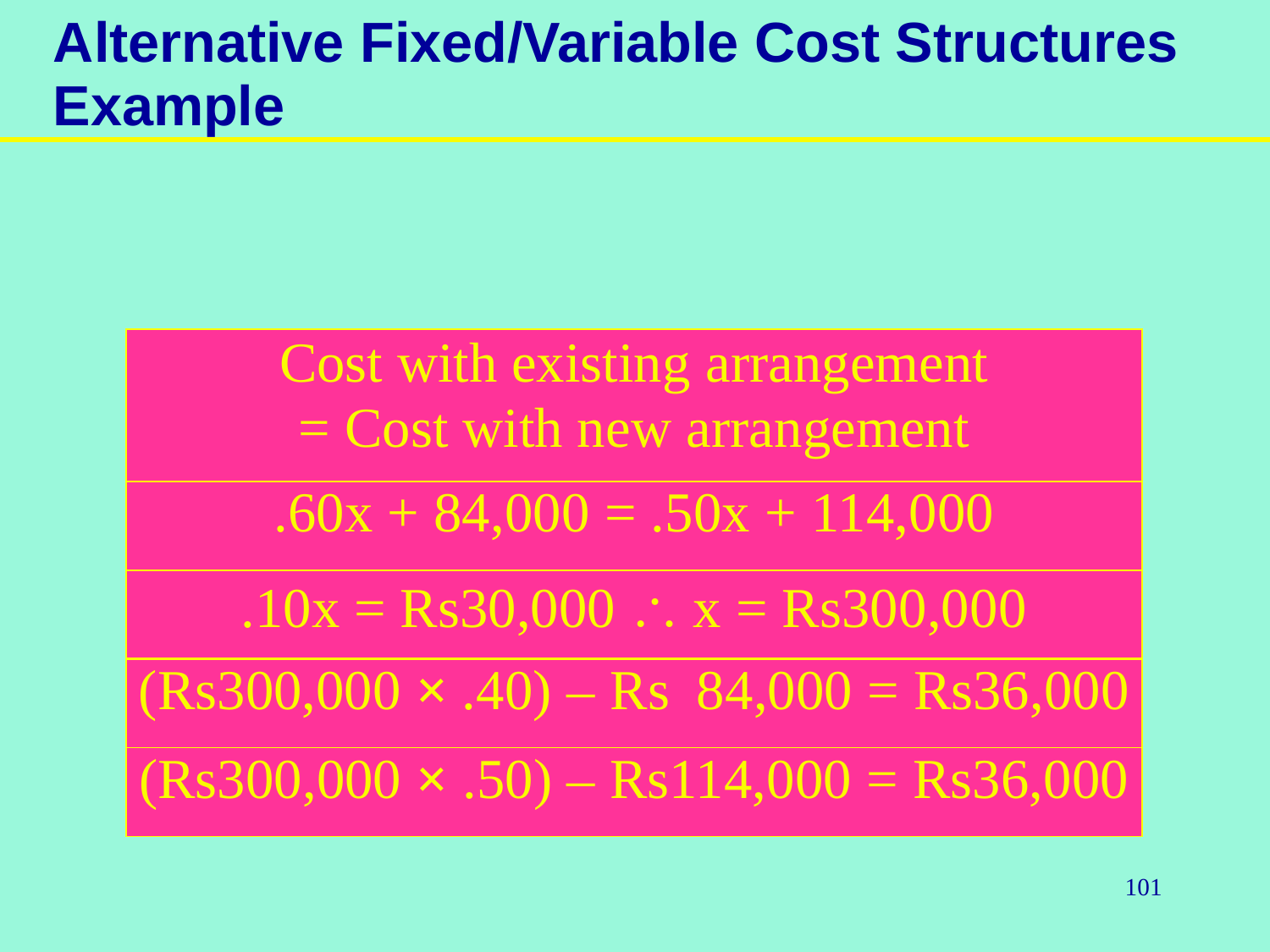

# Alternative Fixed/Variable Cost Structures  Example
| Cost with existing arrangement = Cost with new arrangement |
| --- |
| .60x + 84,000 = .50x + 114,000 |
| .10x = Rs30,000 ∴ x = Rs300,000 |
| (Rs300,000 × .40) – Rs 84,000 = Rs36,000 |
| (Rs300,000 × .50) – Rs114,000 = Rs36,000 |
101